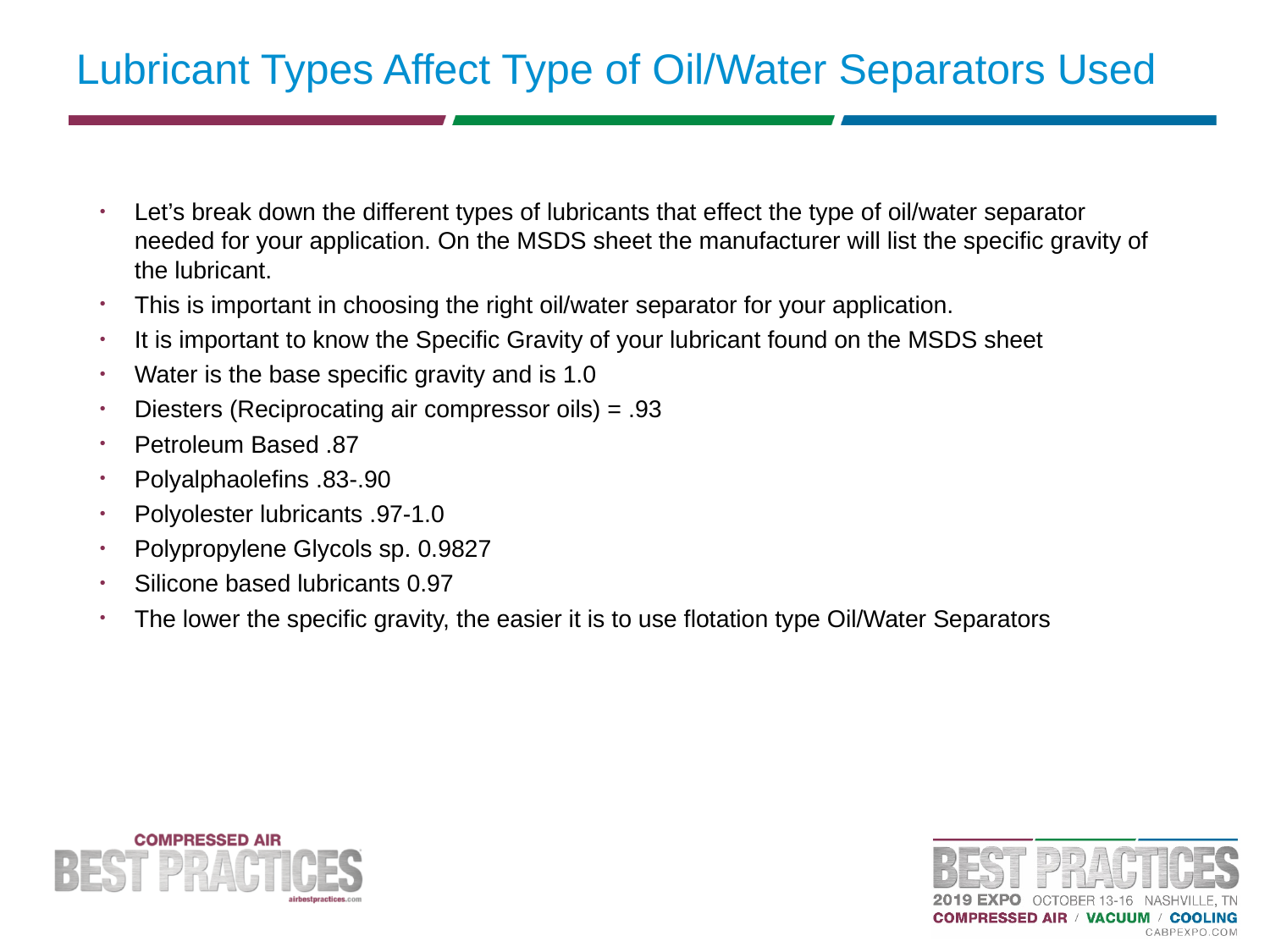

# Lubricant Types Affect Type of Oil/Water Separators Used
Let’s break down the different types of lubricants that effect the type of oil/water separator needed for your application. On the MSDS sheet the manufacturer will list the specific gravity of the lubricant.
This is important in choosing the right oil/water separator for your application.
It is important to know the Specific Gravity of your lubricant found on the MSDS sheet
Water is the base specific gravity and is 1.0
Diesters (Reciprocating air compressor oils) = .93
Petroleum Based .87
Polyalphaolefins .83-.90
Polyolester lubricants .97-1.0
Polypropylene Glycols sp. 0.9827
Silicone based lubricants 0.97
The lower the specific gravity, the easier it is to use flotation type Oil/Water Separators